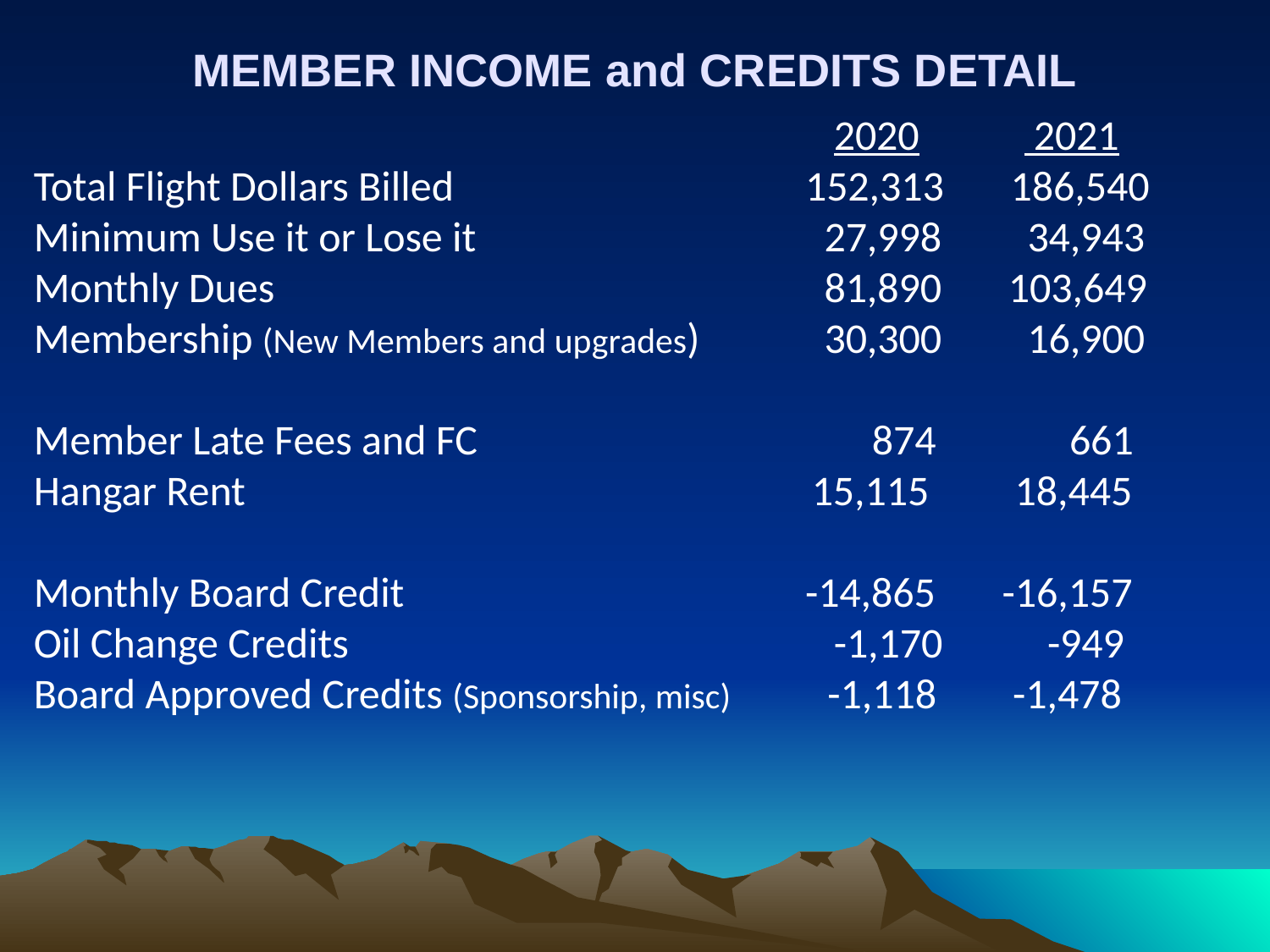

2020            2021
Total Flight Dollars Billed  			 152,313       186,540
Minimum Use it or Lose it			   27,998         34,943
Monthly Dues			   		   81,890       103,649
Membership (New Members and upgrades)    	   30,300         16,900
Member Late Fees and FC                            	        874              661
Hangar Rent                                                	  15,115         18,445

Monthly Board Credit                             	 -14,865       -16,157
Oil Change Credits 		   	  	    -1,170           -949
Board Approved Credits (Sponsorship, misc)            -1,118        -1,478

# MEMBER INCOME and CREDITS DETAIL